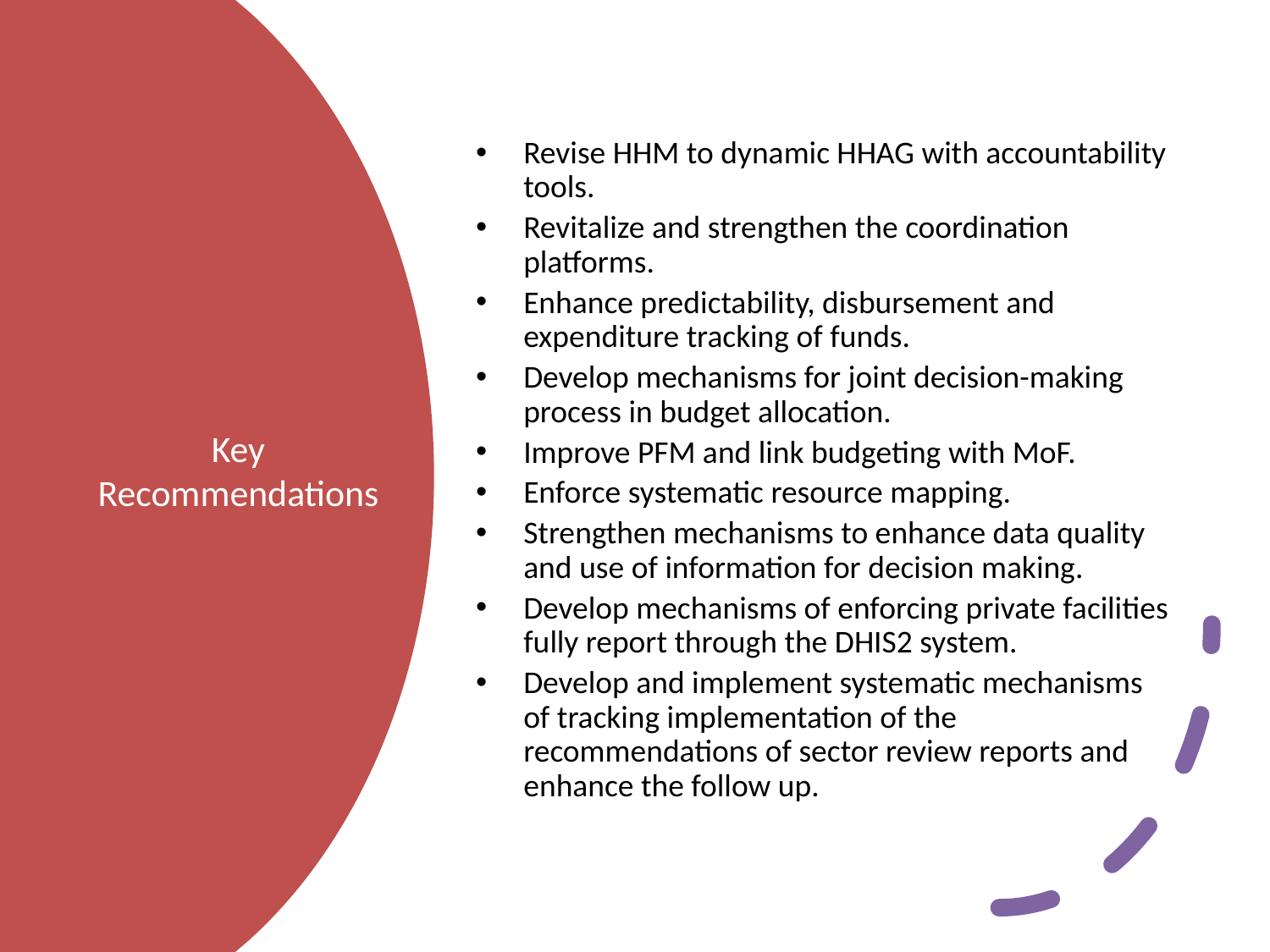

Revise HHM to dynamic HHAG with accountability tools.
Revitalize and strengthen the coordination platforms.
Enhance predictability, disbursement and expenditure tracking of funds.
Develop mechanisms for joint decision-making process in budget allocation.
Improve PFM and link budgeting with MoF.
Enforce systematic resource mapping.
Strengthen mechanisms to enhance data quality and use of information for decision making.
Develop mechanisms of enforcing private facilities fully report through the DHIS2 system.
Develop and implement systematic mechanisms of tracking implementation of the recommendations of sector review reports and enhance the follow up.
# Key Recommendations